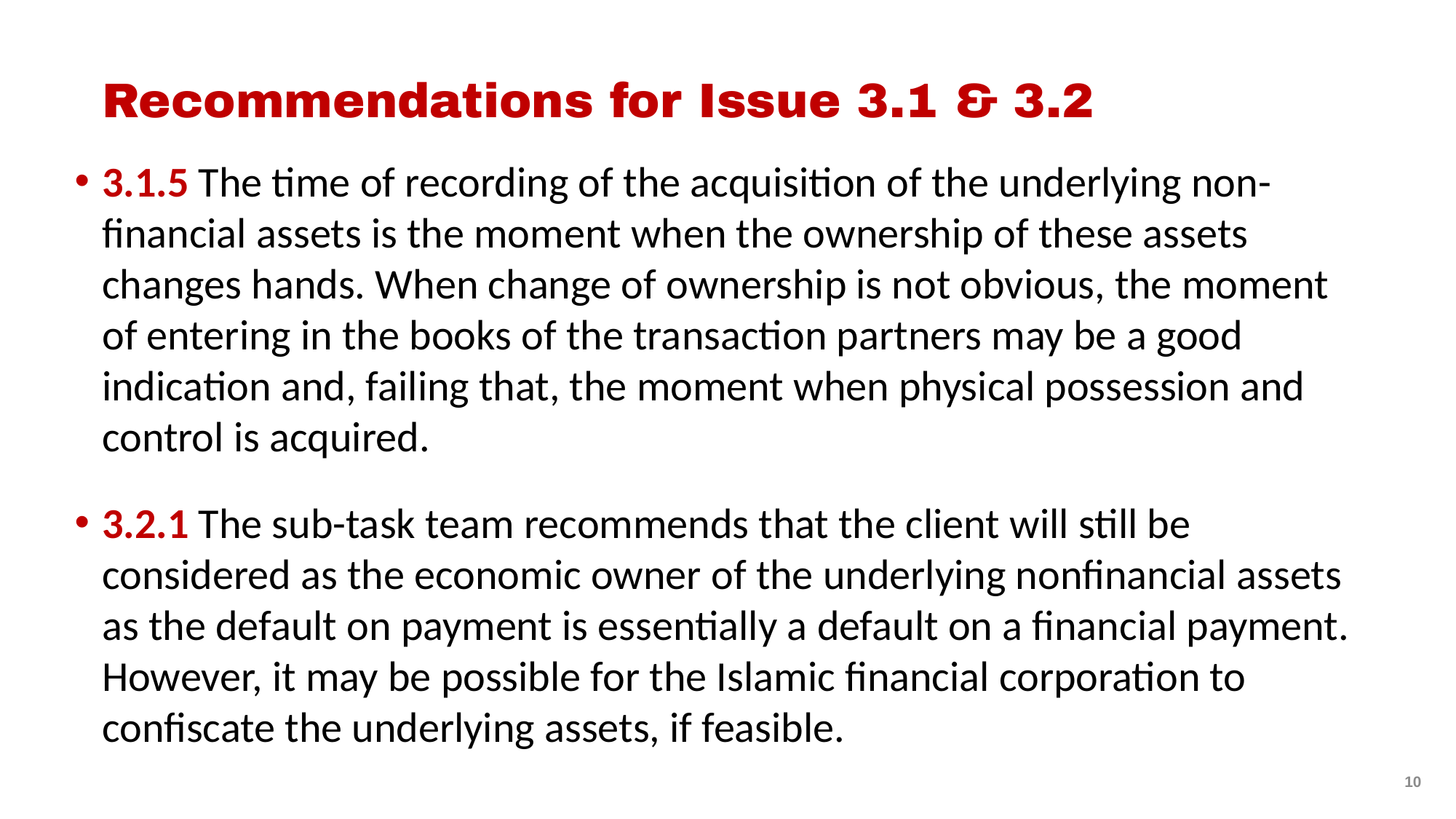

# Recommendations for Issue 3.1 & 3.2
3.1.5 The time of recording of the acquisition of the underlying non-financial assets is the moment when the ownership of these assets changes hands. When change of ownership is not obvious, the moment of entering in the books of the transaction partners may be a good indication and, failing that, the moment when physical possession and control is acquired.
3.2.1 The sub-task team recommends that the client will still be considered as the economic owner of the underlying nonfinancial assets as the default on payment is essentially a default on a financial payment. However, it may be possible for the Islamic financial corporation to confiscate the underlying assets, if feasible.
10